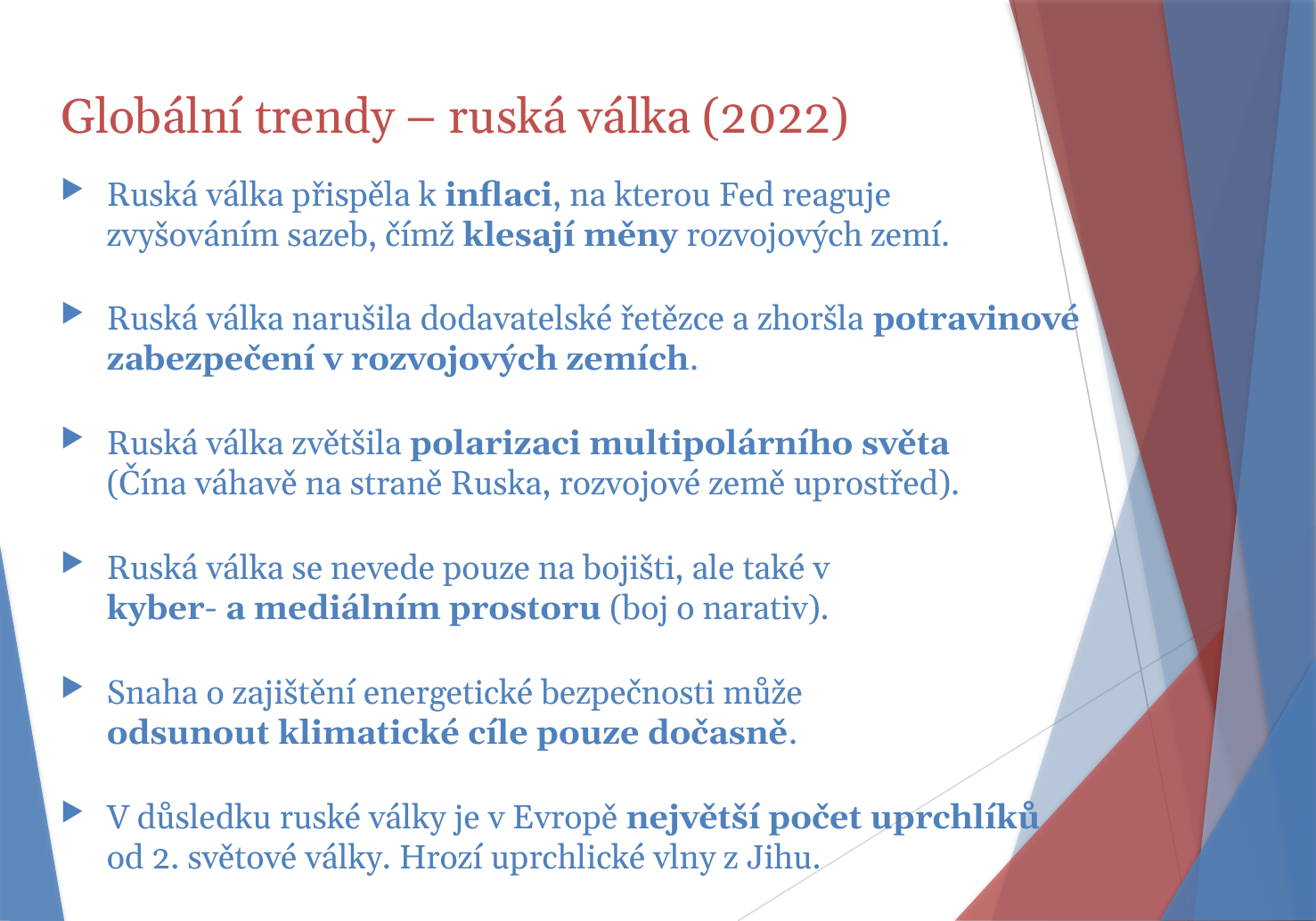

# Globální trendy – ruská válka (2022)
Ruská válka přispěla k inflaci, na kterou Fed reaguje
zvyšováním sazeb, čímž klesají měny rozvojových zemí.
Ruská válka narušila dodavatelské řetězce a zhoršla potravinové
zabezpečení v rozvojových zemích.
Ruská válka zvětšila polarizaci multipolárního světa
(Čína váhavě na straně Ruska, rozvojové země uprostřed).
Ruská válka se nevede pouze na bojišti, ale také v
kyber- a mediálním prostoru (boj o narativ).
Snaha o zajištění energetické bezpečnosti může
odsunout klimatické cíle pouze dočasně.
V důsledku ruské války je v Evropě největší počet uprchlíků
od 2. světové války. Hrozí uprchlické vlny z Jihu.